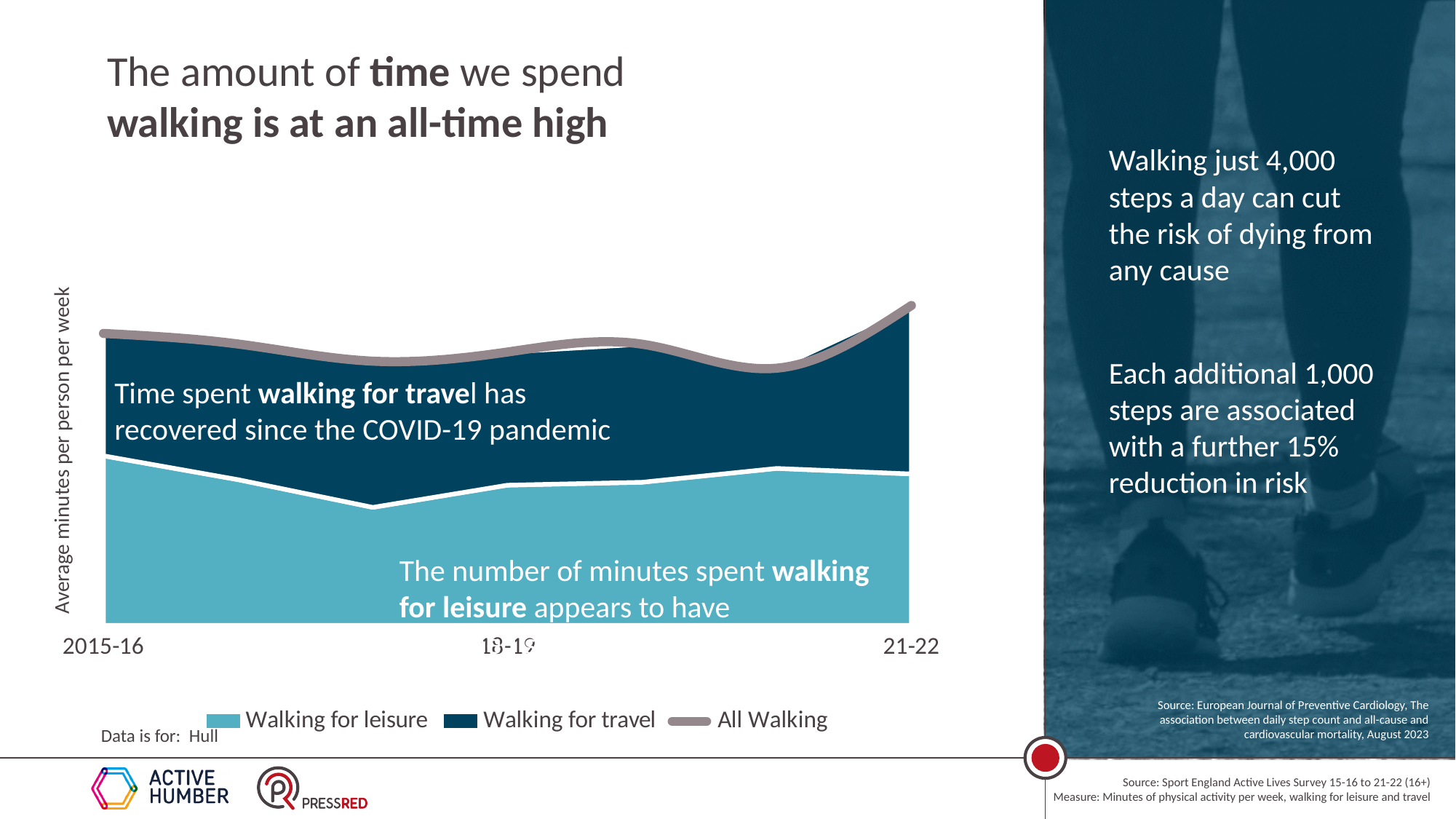

The amount of time we spend walking is at an all-time high

### Chart

| Category | Walking for leisure | Walking for travel |  All Walking |
|---|---|---|---|
| 2015-16 | 165.58191468411133 | 119.5373190657445 | 285.1192337498558 |
|  | 142.2728211753329 | 132.48712475023686 | 274.75994592556975 |
|  | 115.22255390997029 | 142.8058900070014 | 258.0284439169717 |
| 18-19 | 136.88980367389087 | 130.07476880711894 | 266.96457248100984 |
|  | 139.73414831950834 | 134.87922779928567 | 274.613376118794 |
|  | 153.25344744010235 | 97.90223848719923 | 251.1556859273016 |
| 21-22 | 147.8619765947285 | 164.5452640970887 | 312.4072406918172 |
Walking just 4,000 steps a day can cut the risk of dying from any cause

Each additional 1,000 steps are associated with a further 15% reduction in risk
Time spent walking for travel has recovered since the COVID-19 pandemic
Average minutes per person per week
The number of minutes spent walking for leisure appears to have remained steady​
Source: European Journal of Preventive Cardiology, The association between daily step count and all-cause and cardiovascular mortality, August 2023